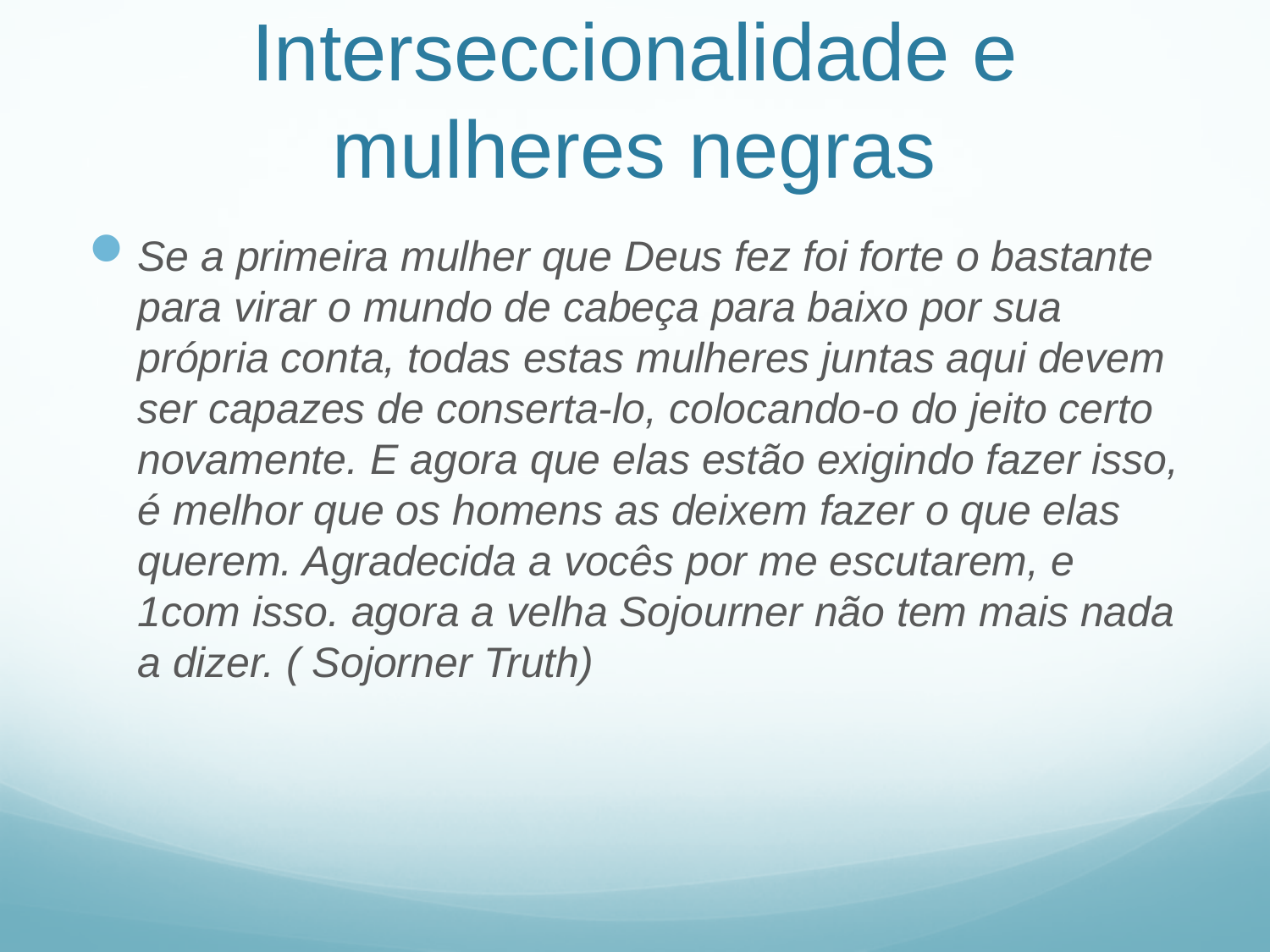

# Interseccionalidade e mulheres negras
Se a primeira mulher que Deus fez foi forte o bastante para virar o mundo de cabeça para baixo por sua própria conta, todas estas mulheres juntas aqui devem ser capazes de conserta-lo, colocando-o do jeito certo novamente. E agora que elas estão exigindo fazer isso, é melhor que os homens as deixem fazer o que elas querem. Agradecida a vocês por me escutarem, e 1com isso. agora a velha Sojourner não tem mais nada a dizer. ( Sojorner Truth)